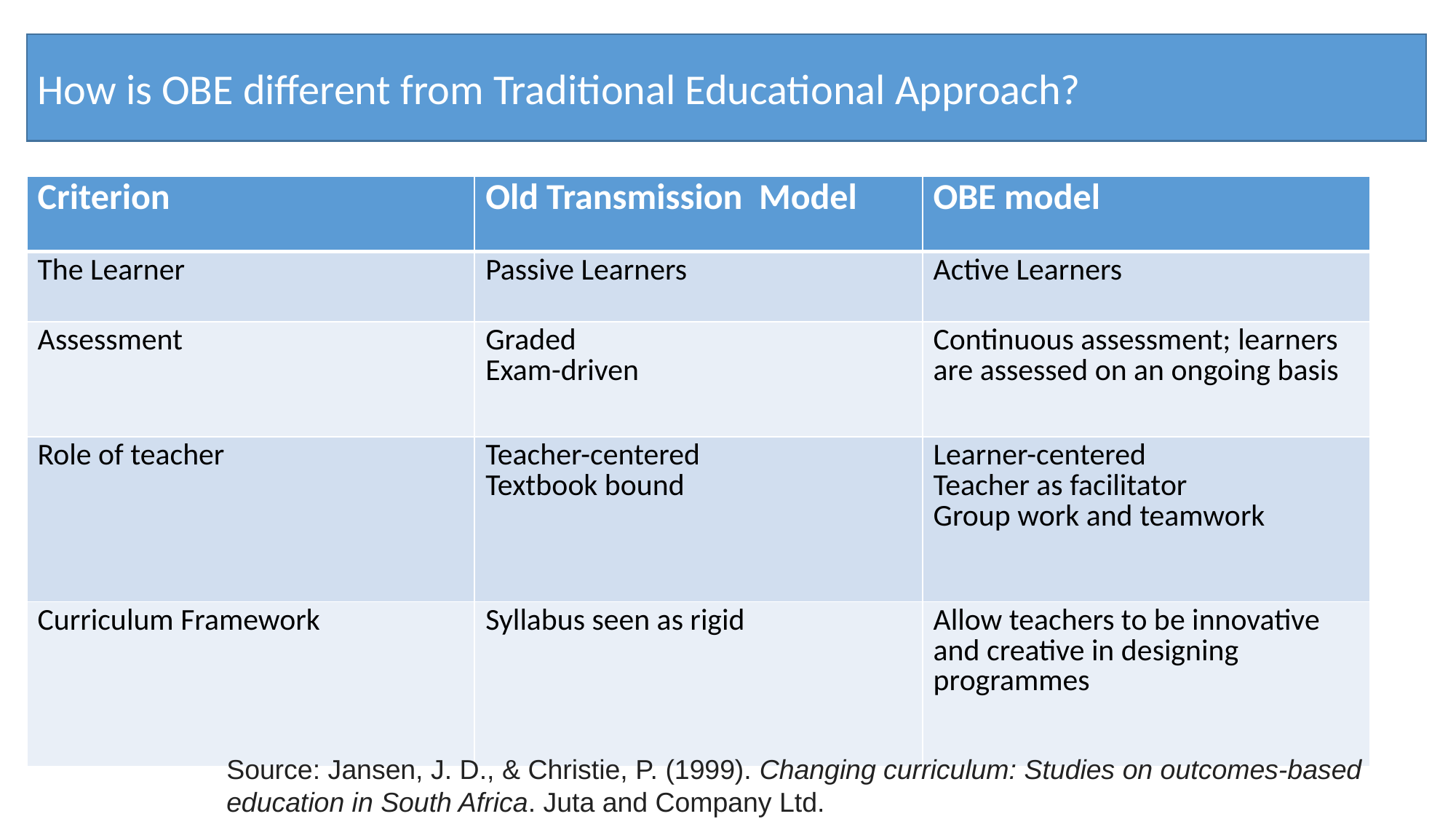

How is OBE different from Traditional Educational Approach?
| Criterion | Old Transmission Model | OBE model |
| --- | --- | --- |
| The Learner | Passive Learners | Active Learners |
| Assessment | Graded Exam-driven | Continuous assessment; learners are assessed on an ongoing basis |
| Role of teacher | Teacher-centered Textbook bound | Learner-centered Teacher as facilitator Group work and teamwork |
| Curriculum Framework | Syllabus seen as rigid | Allow teachers to be innovative and creative in designing programmes |
Source: Jansen, J. D., & Christie, P. (1999). Changing curriculum: Studies on outcomes-based education in South Africa. Juta and Company Ltd.